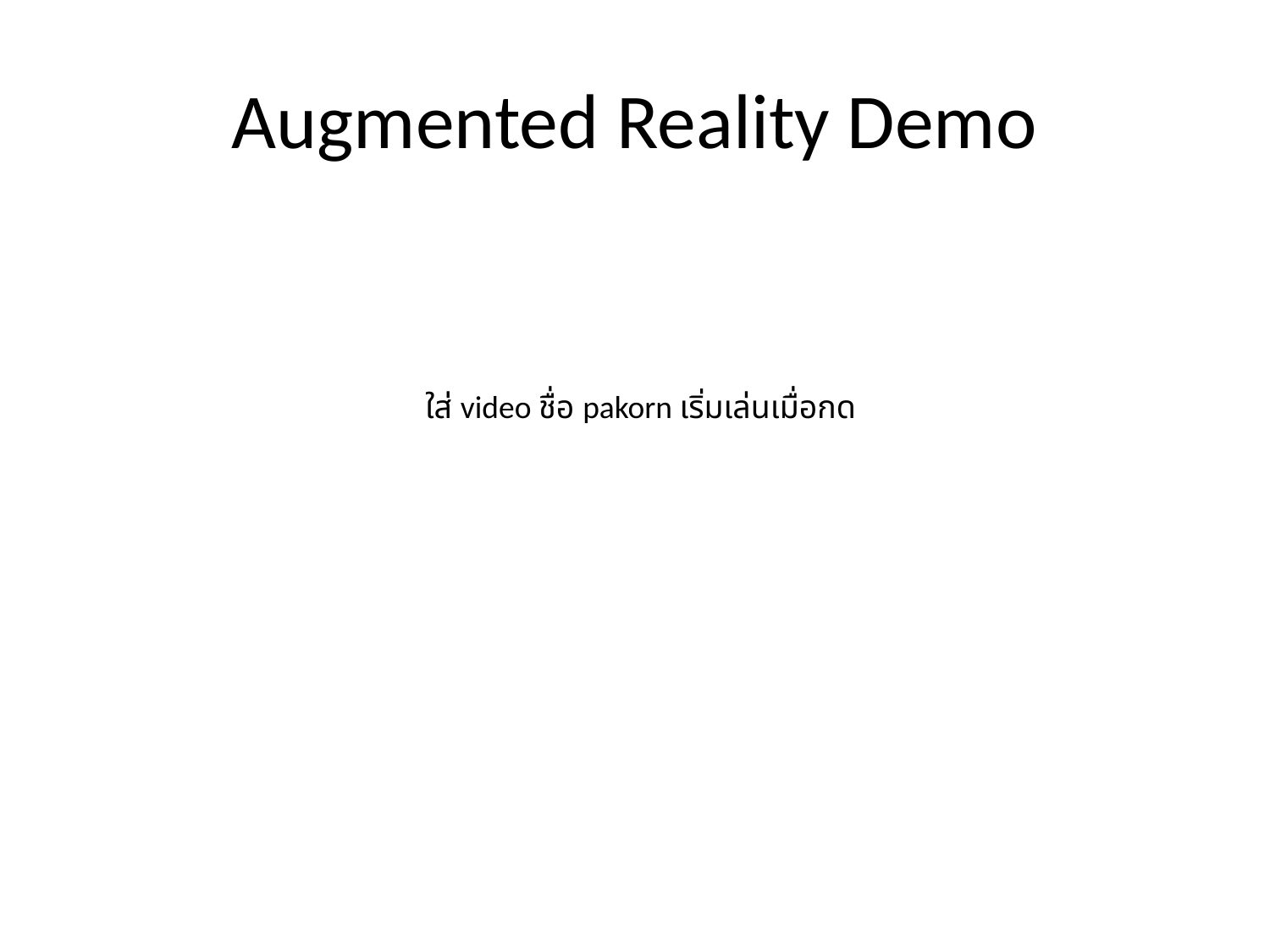

# Augmented Reality Demo
ใส่ video ชื่อ pakorn เริ่มเล่นเมื่อกด